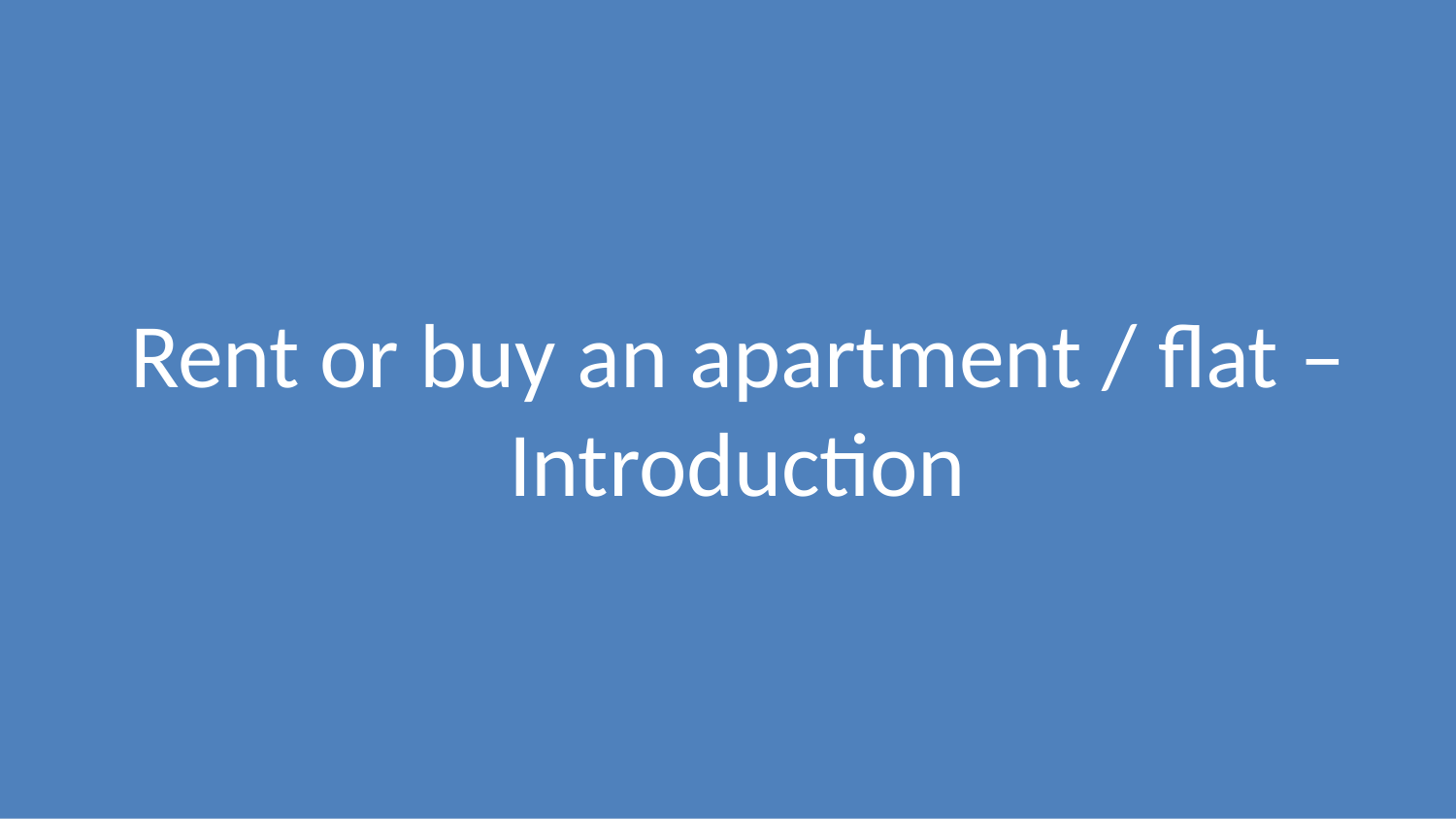

# Rent or buy an apartment / flat –  Introduction